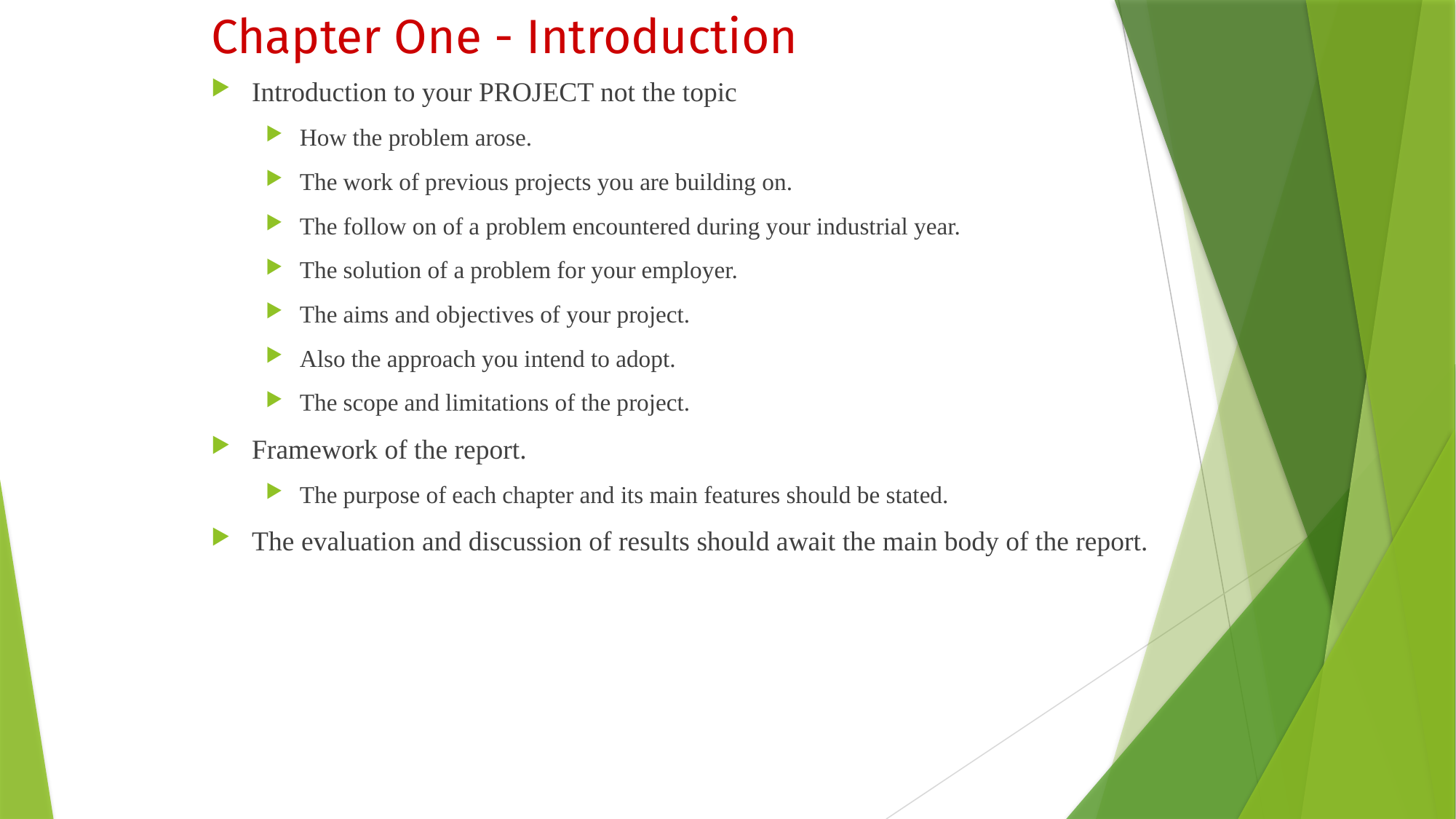

# Chapter One - Introduction
Introduction to your PROJECT not the topic
How the problem arose.
The work of previous projects you are building on.
The follow on of a problem encountered during your industrial year.
The solution of a problem for your employer.
The aims and objectives of your project.
Also the approach you intend to adopt.
The scope and limitations of the project.
Framework of the report.
The purpose of each chapter and its main features should be stated.
The evaluation and discussion of results should await the main body of the report.